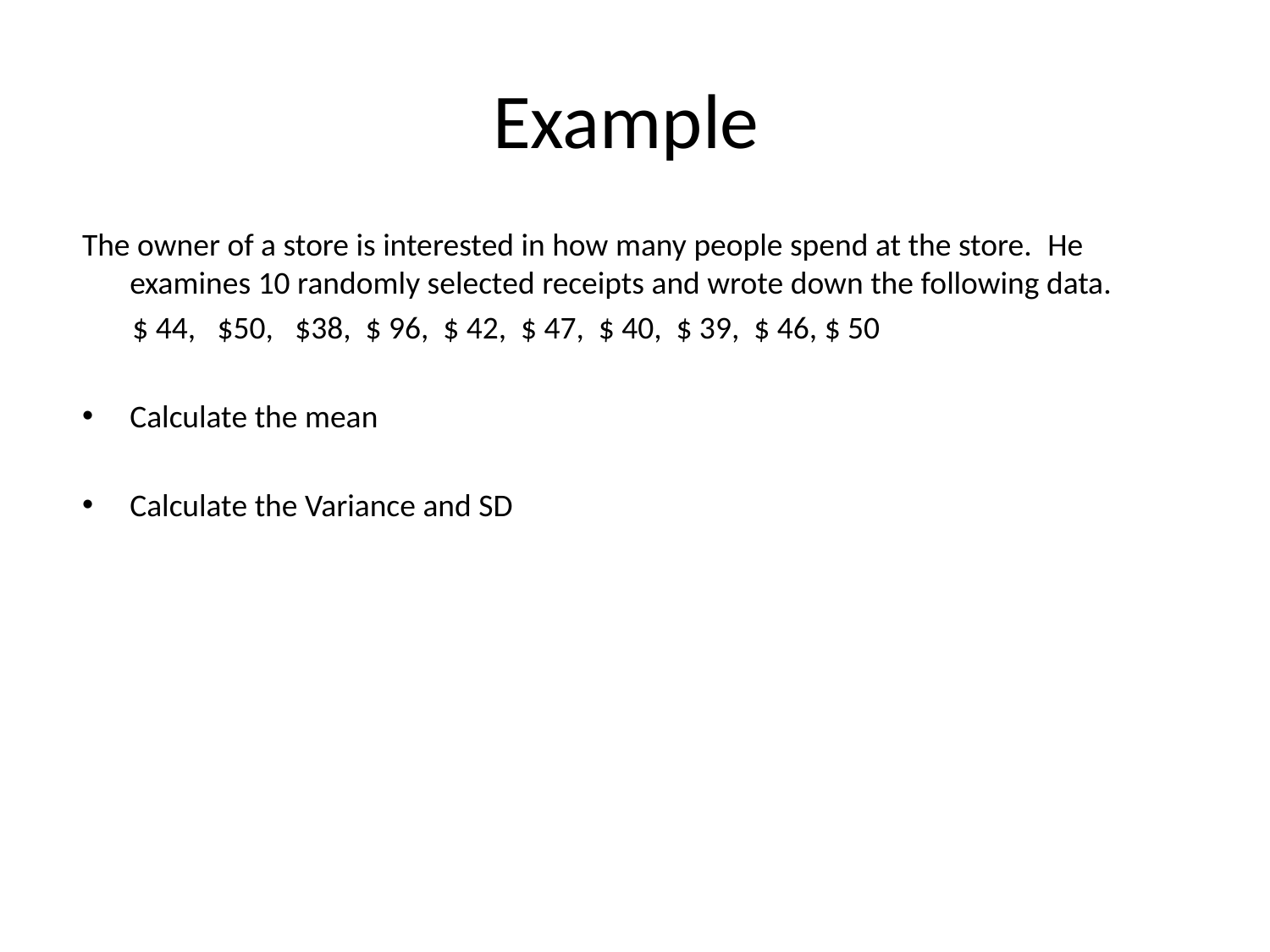

# Example
The owner of a store is interested in how many people spend at the store.  He examines 10 randomly selected receipts and wrote down the following data.
       $ 44,   $50,   $38,  $ 96,  $ 42,  $ 47,  $ 40,  $ 39,  $ 46, $ 50

Calculate the mean

Calculate the Variance and SD